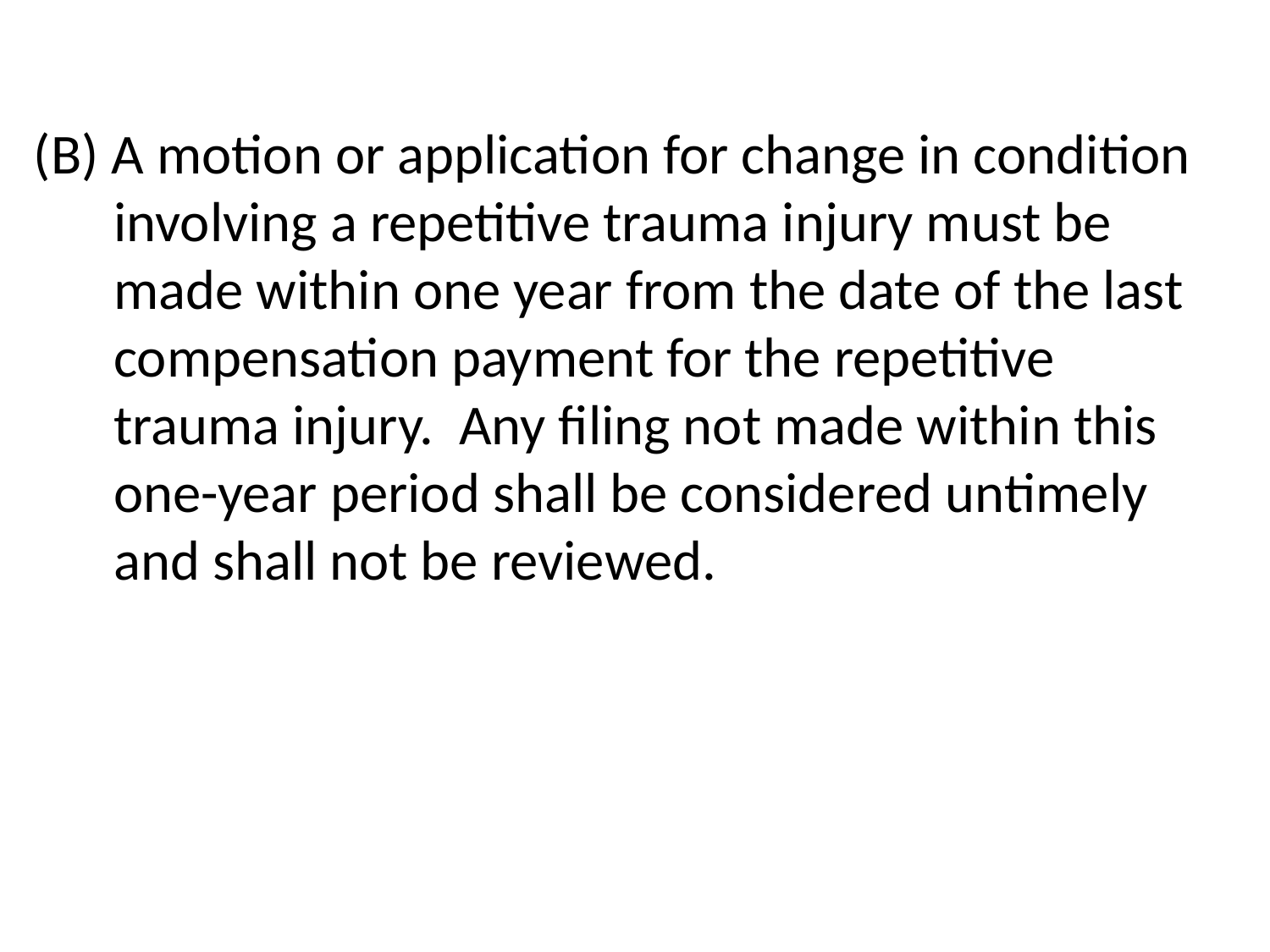

(B) A motion or application for change in condition involving a repetitive trauma injury must be made within one year from the date of the last compensation payment for the repetitive trauma injury.  Any filing not made within this one-year period shall be considered untimely and shall not be reviewed.